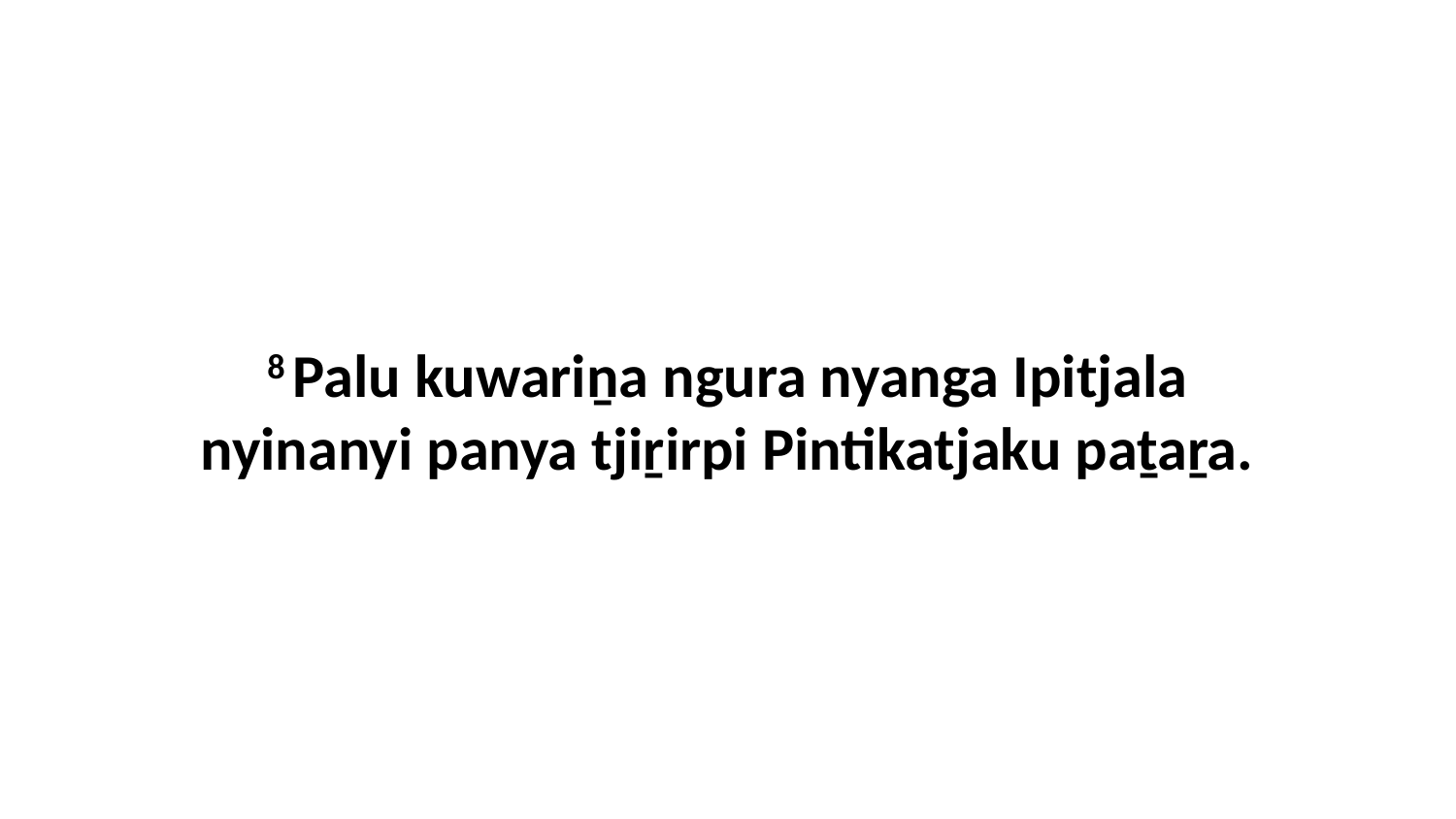

8 Palu kuwariṉa ngura nyanga Ipitjala nyinanyi panya tjiṟirpi Pintikatjaku paṯaṟa.